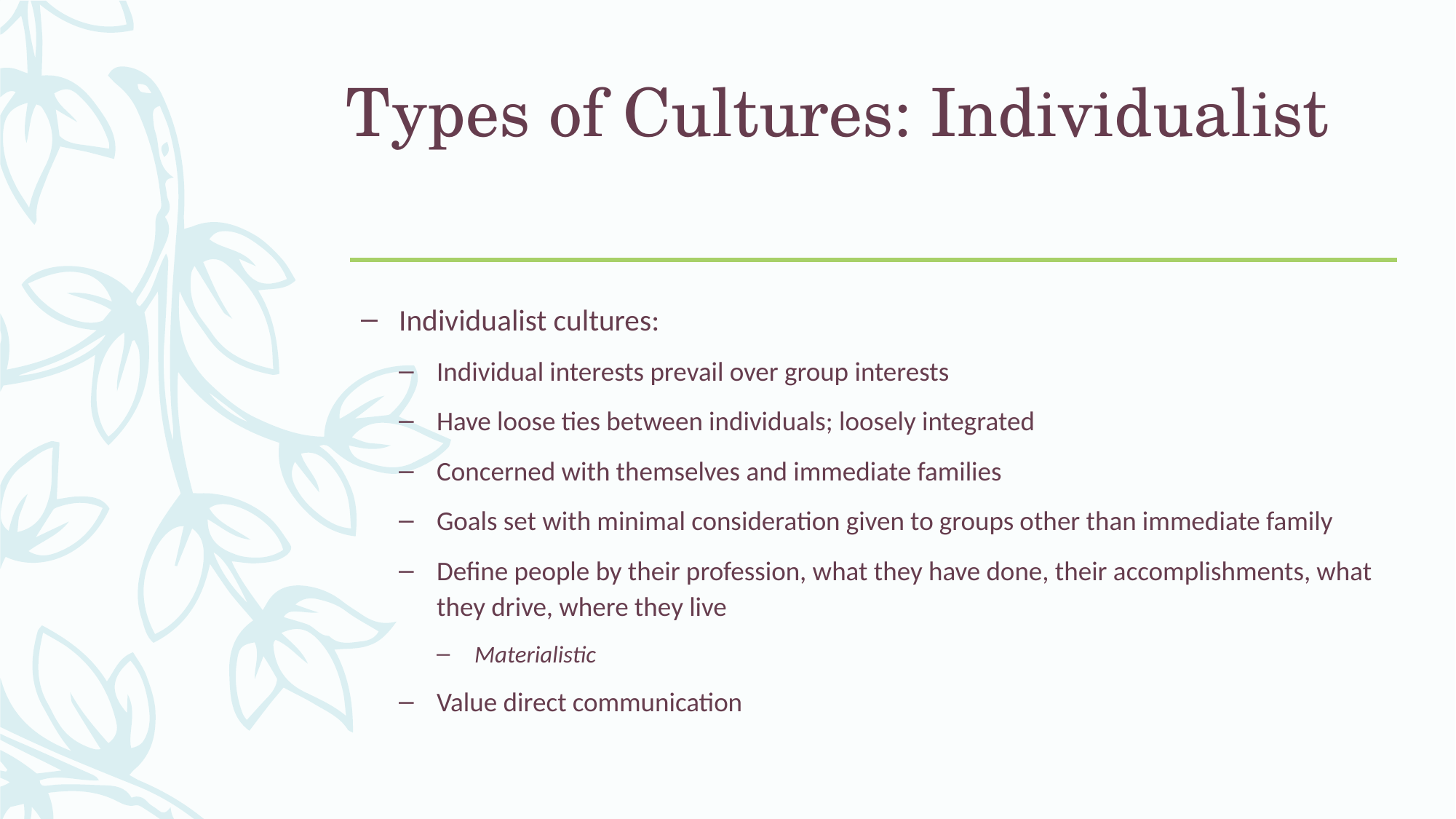

# Types of Cultures: Individualist
Individualist cultures:
Individual interests prevail over group interests
Have loose ties between individuals; loosely integrated
Concerned with themselves and immediate families
Goals set with minimal consideration given to groups other than immediate family
Define people by their profession, what they have done, their accomplishments, what they drive, where they live
Materialistic
Value direct communication